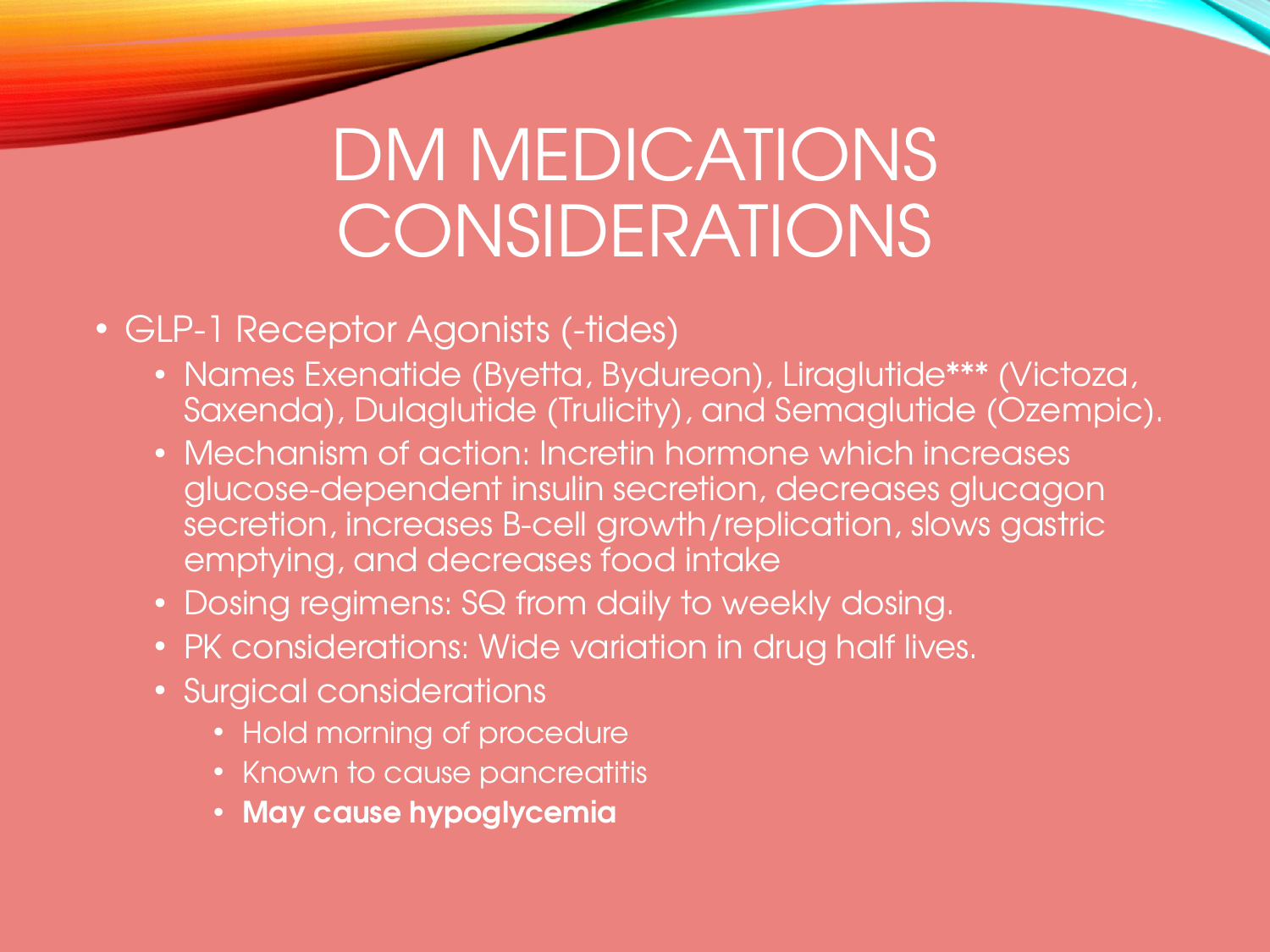

# DM Medications Considerations
GLP-1 Receptor Agonists (-tides)
Names Exenatide (Byetta, Bydureon), Liraglutide*** (Victoza, Saxenda), Dulaglutide (Trulicity), and Semaglutide (Ozempic).
Mechanism of action: Incretin hormone which increases glucose-dependent insulin secretion, decreases glucagon secretion, increases B-cell growth/replication, slows gastric emptying, and decreases food intake
Dosing regimens: SQ from daily to weekly dosing.
PK considerations: Wide variation in drug half lives.
Surgical considerations
Hold morning of procedure
Known to cause pancreatitis
May cause hypoglycemia